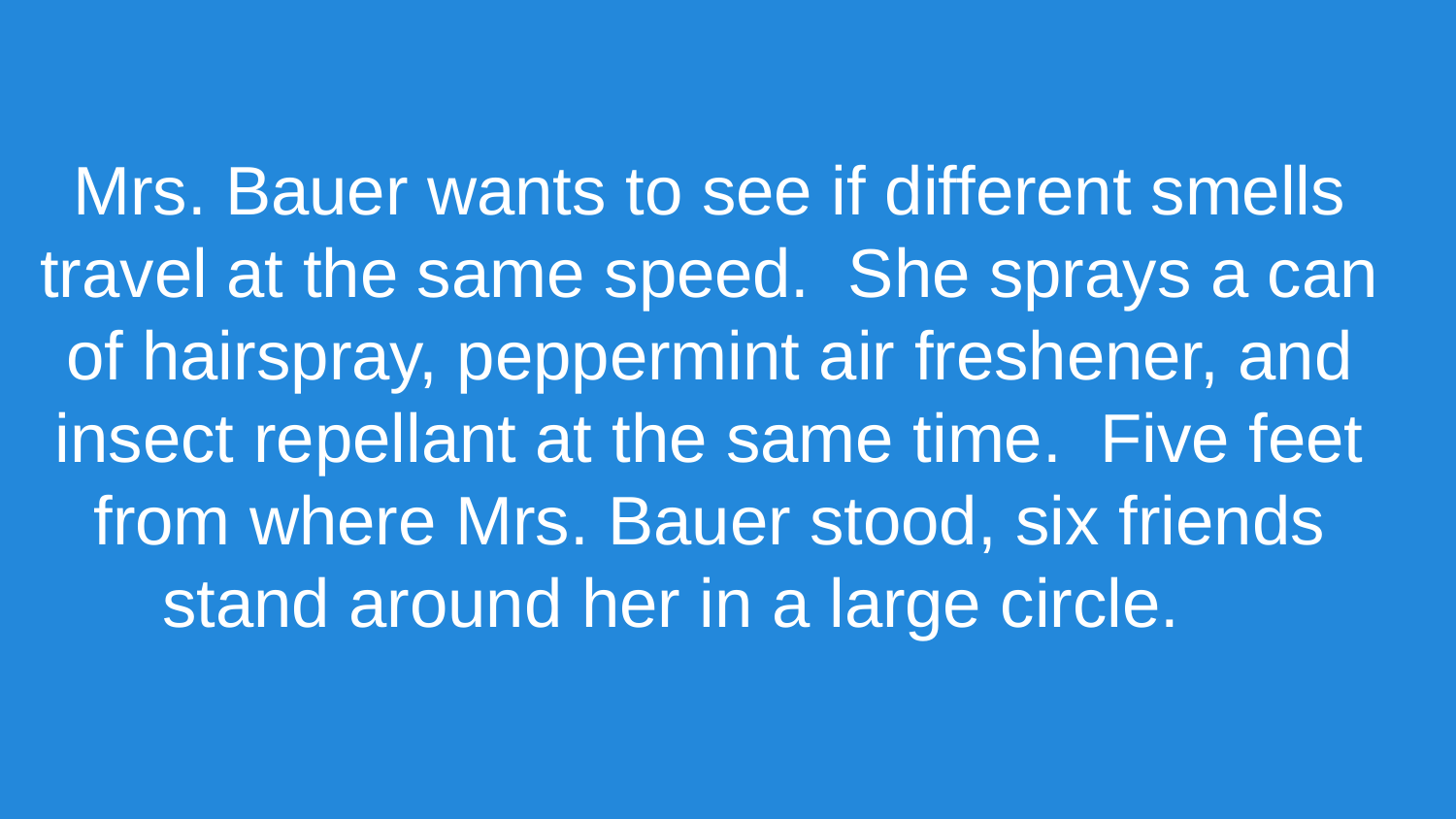

Mrs. Bauer wants to see if different smells travel at the same speed.  She sprays a can of hairspray, peppermint air freshener, and insect repellant at the same time.  Five feet from where Mrs. Bauer stood, six friends stand around her in a large circle.